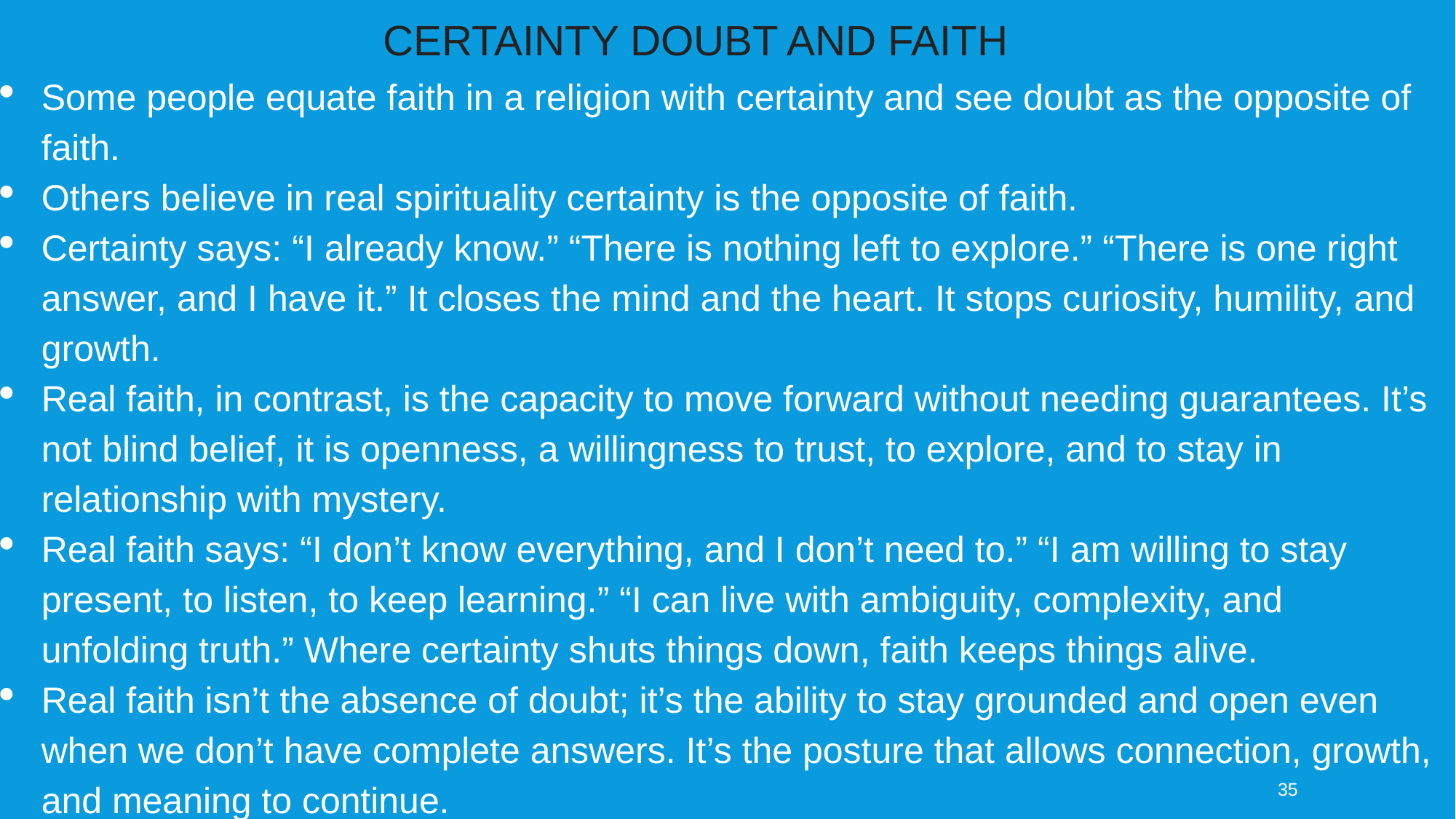

CERTAINTY DOUBT AND FAITH
Some people equate faith in a religion with certainty and see doubt as the opposite of faith.
Others believe in real spirituality certainty is the opposite of faith.
Certainty says: “I already know.” “There is nothing left to explore.” “There is one right answer, and I have it.” It closes the mind and the heart. It stops curiosity, humility, and growth.
Real faith, in contrast, is the capacity to move forward without needing guarantees. It’s not blind belief, it is openness, a willingness to trust, to explore, and to stay in relationship with mystery.
Real faith says: “I don’t know everything, and I don’t need to.” “I am willing to stay present, to listen, to keep learning.” “I can live with ambiguity, complexity, and unfolding truth.” Where certainty shuts things down, faith keeps things alive.
Real faith isn’t the absence of doubt; it’s the ability to stay grounded and open even when we don’t have complete answers. It’s the posture that allows connection, growth, and meaning to continue.

35